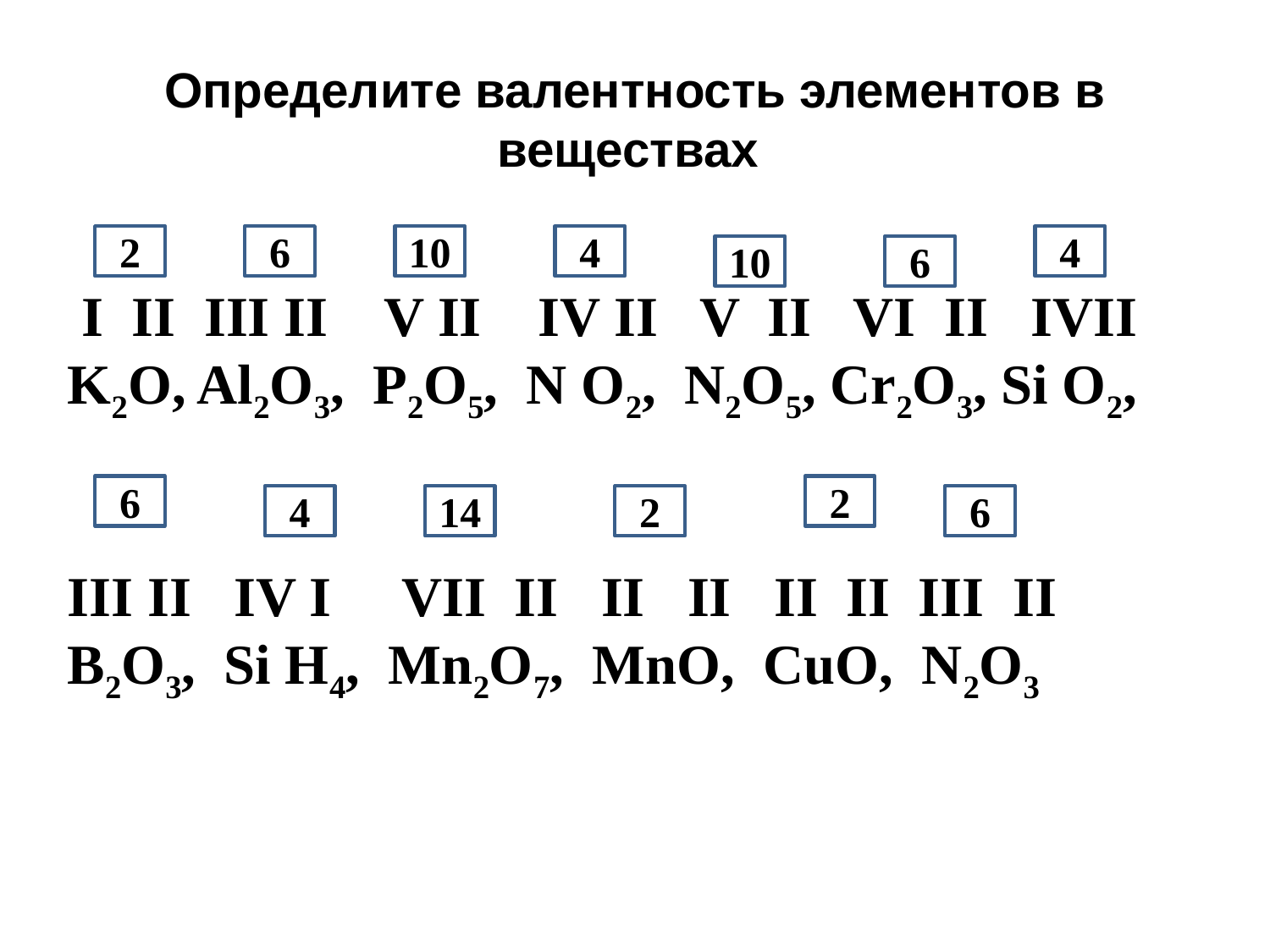

# Определите валентность элементов в веществах

 I  II  III II    V II    IV II   V  II   VI  II   IVII
K2O, Al2O3,  P2O5,  N O2,  N2O5, Cr2O3, Si O2,

III II   IV I     VII  II   II   II   II  II  III  II
B2O3,  Si H4,  Mn2O7,  MnO,  CuO,  N2O3

2
6
10
4
4
10
6
6
2
4
14
2
6